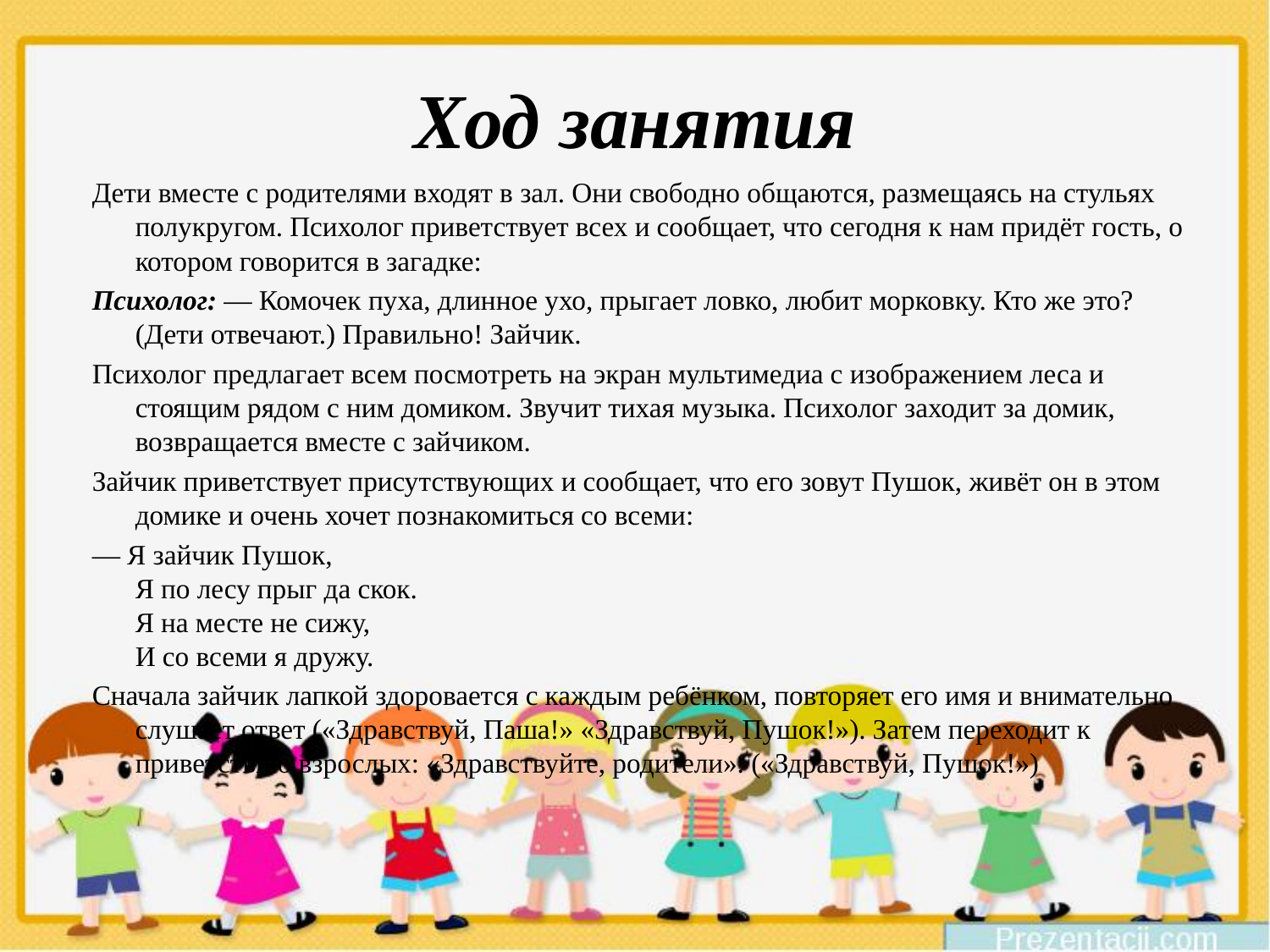

# Ход занятия
Дети вместе с родителями входят в зал. Они свободно общаются, размещаясь на стульях полукругом. Психолог приветствует всех и сообщает, что сегодня к нам придёт гость, о котором говорится в загадке:
Психолог: — Комочек пуха, длинное ухо, прыгает ловко, любит морковку. Кто же это? (Дети отвечают.) Правильно! Зайчик.
Психолог предлагает всем посмотреть на экран мультимедиа с изображением леса и стоящим рядом с ним домиком. Звучит тихая музыка. Психолог заходит за домик, возвращается вместе с зайчиком.
Зайчик приветствует присутствующих и сообщает, что его зовут Пушок, живёт он в этом домике и очень хочет познакомиться со всеми:
— Я зайчик Пушок,
Я по лесу прыг да скок.
Я на месте не сижу,
И со всеми я дружу.
Сначала зайчик лапкой здоровается с каждым ребёнком, повторяет его имя и внимательно слушает ответ («Здравствуй, Паша!» «Здравствуй, Пушок!»). Затем переходит к приветствию взрослых: «Здравствуйте, родители». («Здравствуй, Пушок!»)